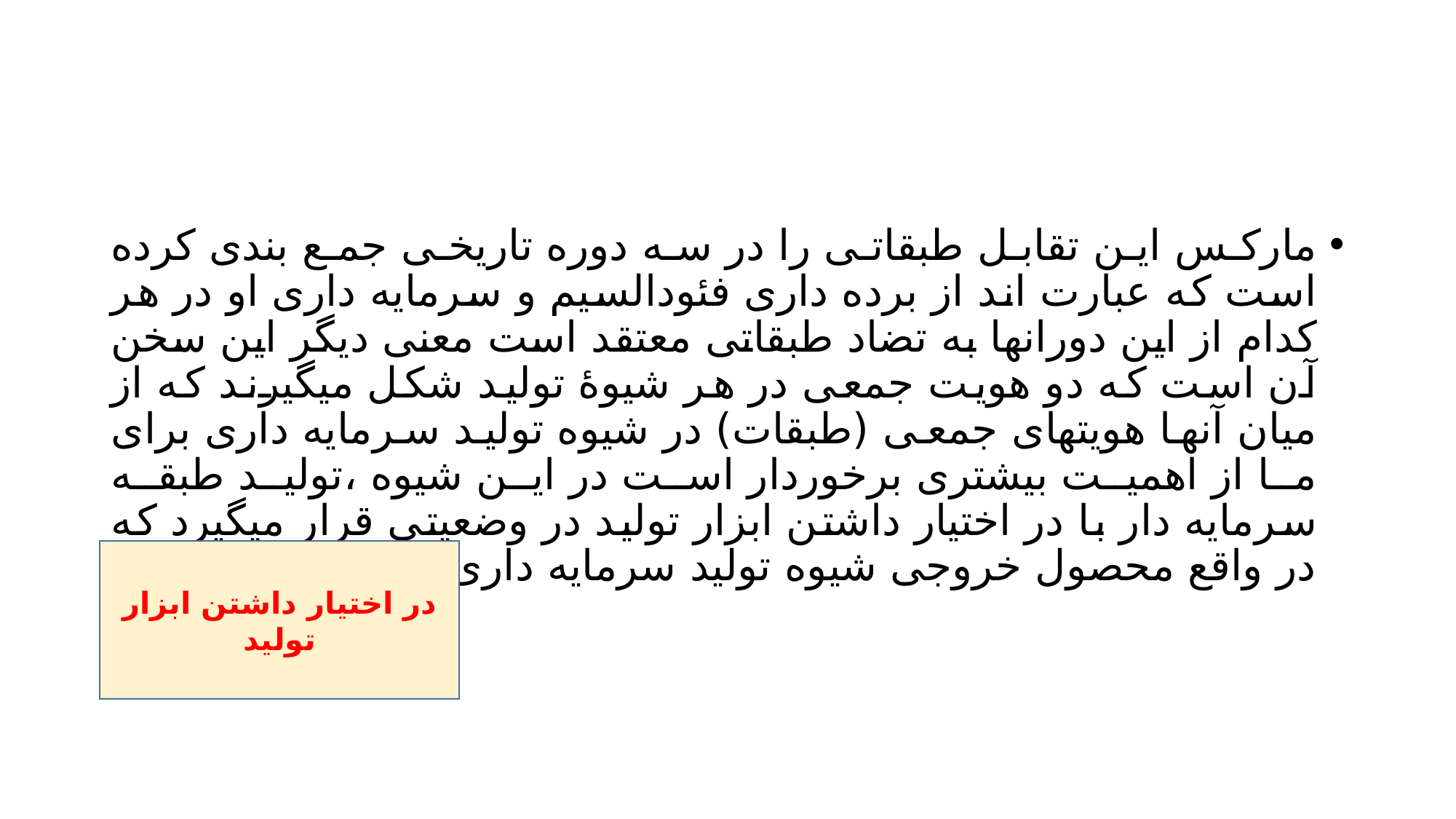

#
مارکس این تقابل طبقاتی را در سه دوره تاریخی جمع بندی کرده است که عبارت اند از برده داری فئودالسیم و سرمایه داری او در هر کدام از این دورانها به تضاد طبقاتی معتقد است معنی دیگر این سخن آن است که دو هویت جمعی در هر شیوۀ تولید شکل میگیرند که از میان آنها هویتهای جمعی (طبقات) در شیوه تولید سرمایه داری برای ما از اهمیت بیشتری برخوردار است در این شیوه ،تولید طبقه سرمایه دار با در اختیار داشتن ابزار تولید در وضعیتی قرار میگیرد که در واقع محصول خروجی شیوه تولید سرمایه داری محسوب می شود
در اختیار داشتن ابزار تولید